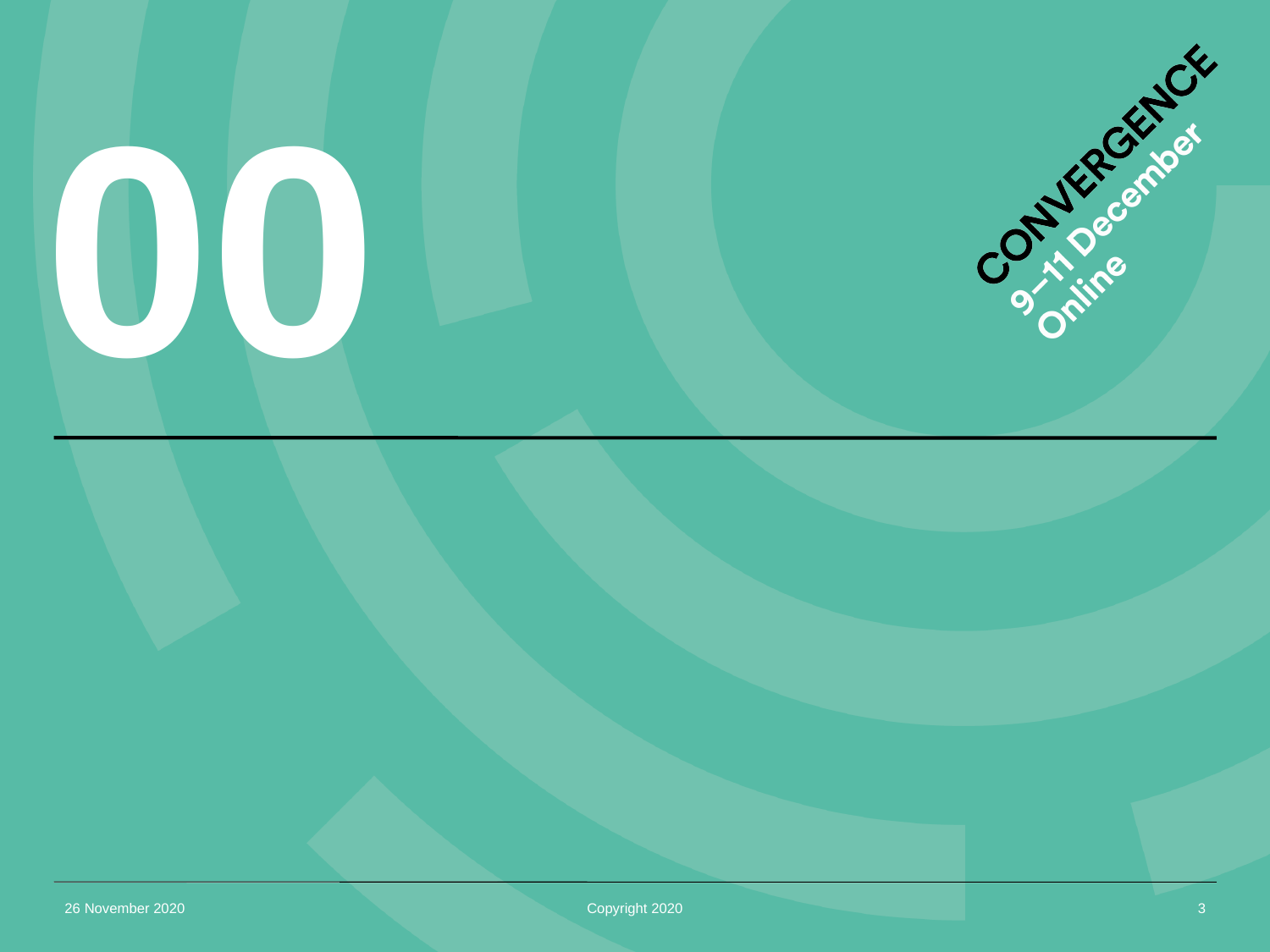

00
#

26 November 2020
Copyright 2020
3